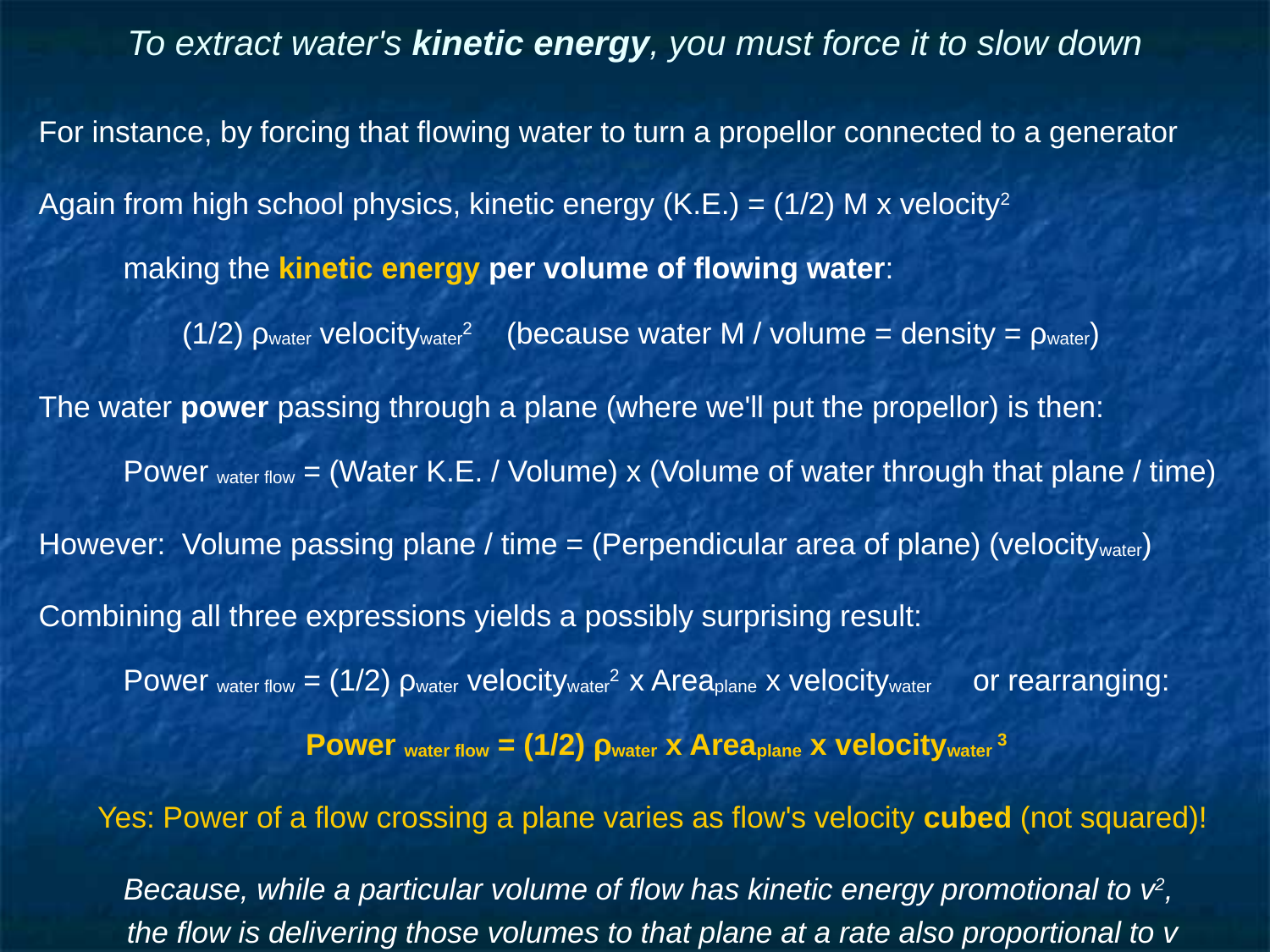

# To extract water's kinetic energy, you must force it to slow down
For instance, by forcing that flowing water to turn a propellor connected to a generator

Again from high school physics, kinetic energy (K.E.) = (1/2) M x velocity2

making the kinetic energy per volume of flowing water:

(1/2) ρwater velocitywater2       (because water M / volume = density = ρwater)

The water power passing through a plane (where we'll put the propellor) is then:

Power water flow = (Water K.E. / Volume) x (Volume of water through that plane / time)

However:  Volume passing plane / time = (Perpendicular area of plane) (velocitywater)

Combining all three expressions yields a possibly surprising result:

Power water flow = (1/2) ρwater velocitywater2  x Areaplane x velocitywater     or rearranging:

 Power water flow = (1/2) ρwater x Areaplane x velocitywater 3

Yes: Power of a flow crossing a plane varies as flow's velocity cubed (not squared)!

Because, while a particular volume of flow has kinetic energy promotional to v2,
the flow is delivering those volumes to that plane at a rate also proportional to v